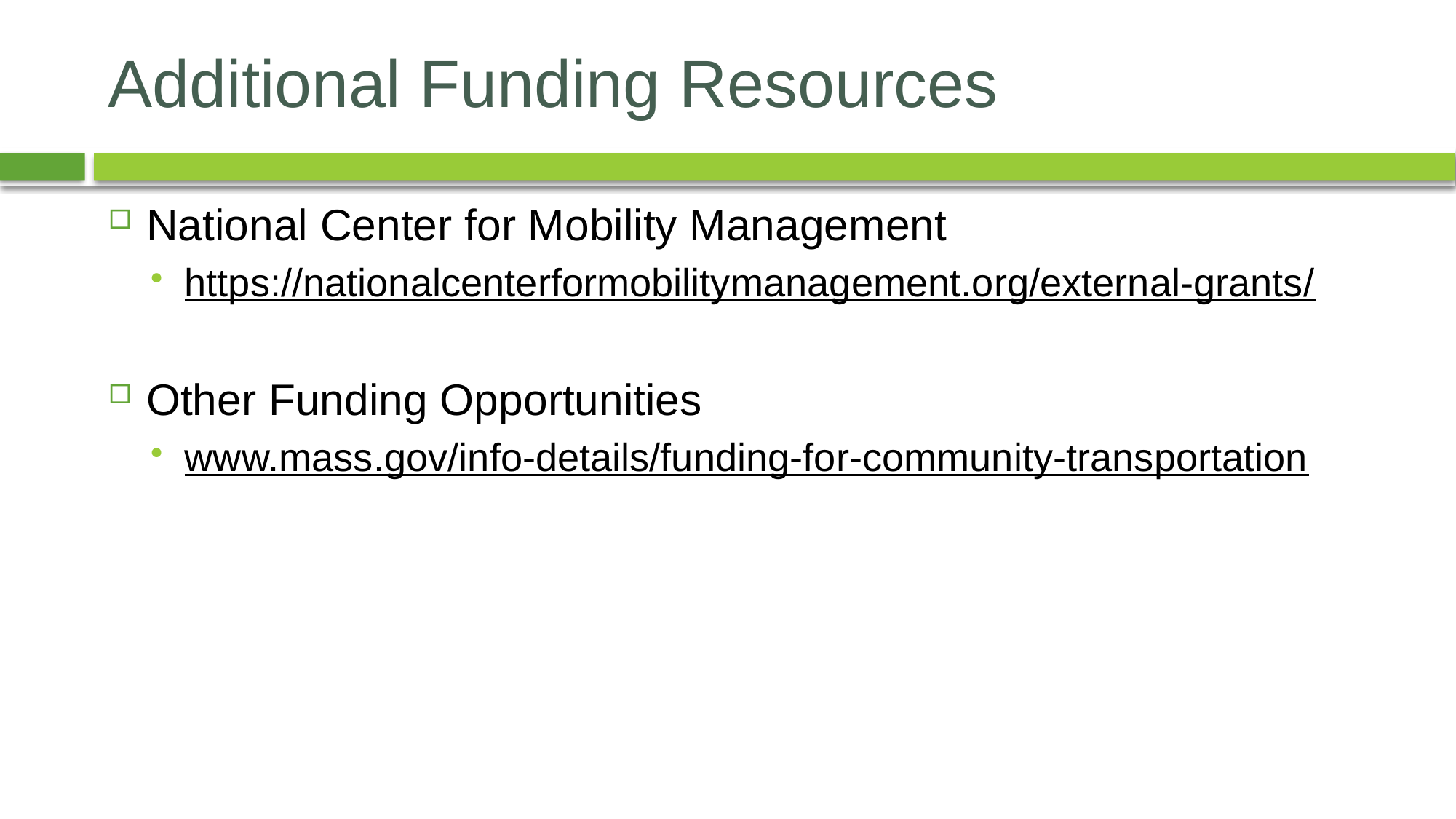

# Additional Funding Resources
National Center for Mobility Management
https://nationalcenterformobilitymanagement.org/external-grants/

Other Funding Opportunities
www.mass.gov/info-details/funding-for-community-transportation